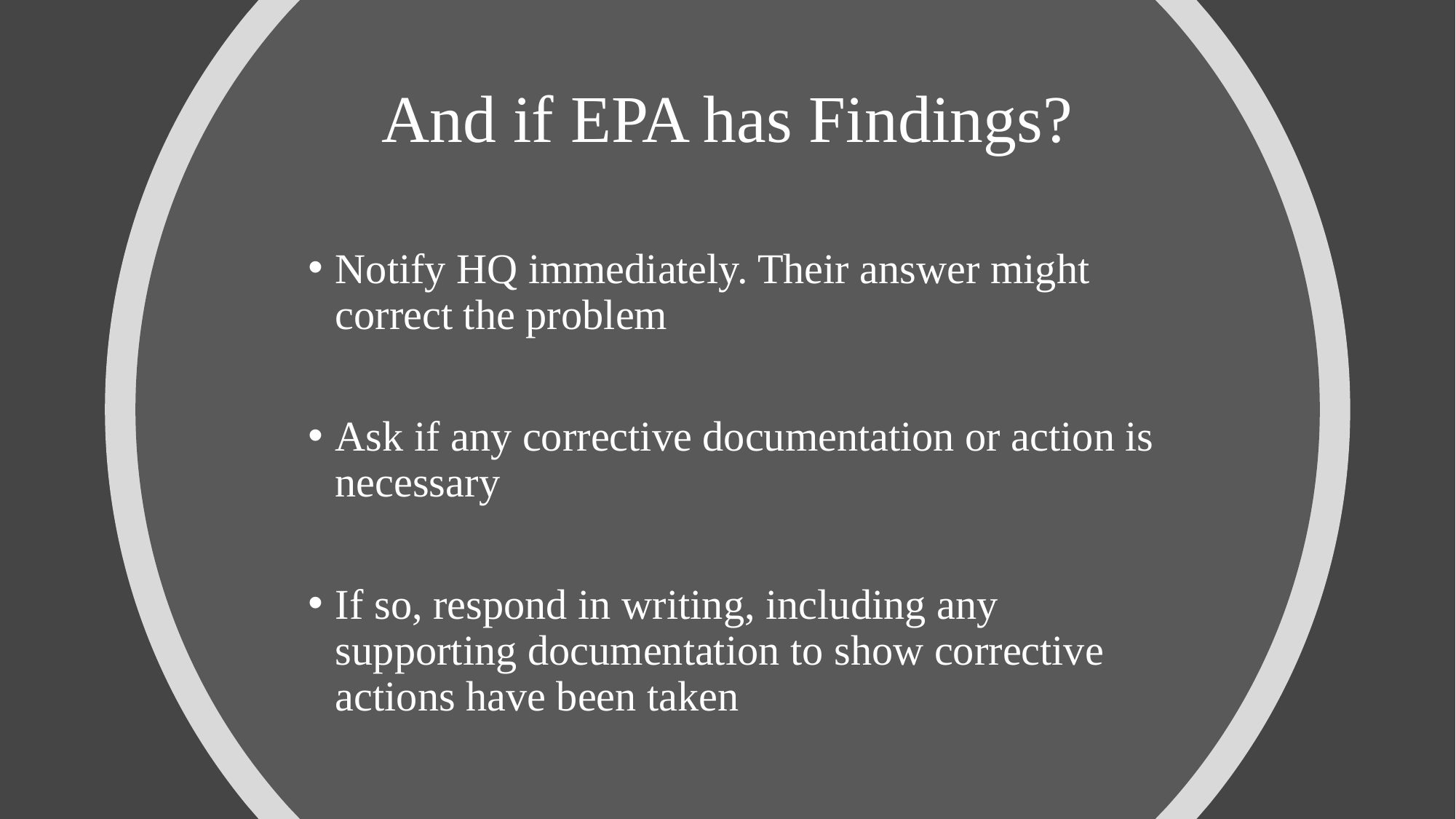

# And if EPA has Findings?
Notify HQ immediately. Their answer might correct the problem

Ask if any corrective documentation or action is necessary

If so, respond in writing, including any supporting documentation to show corrective actions have been taken